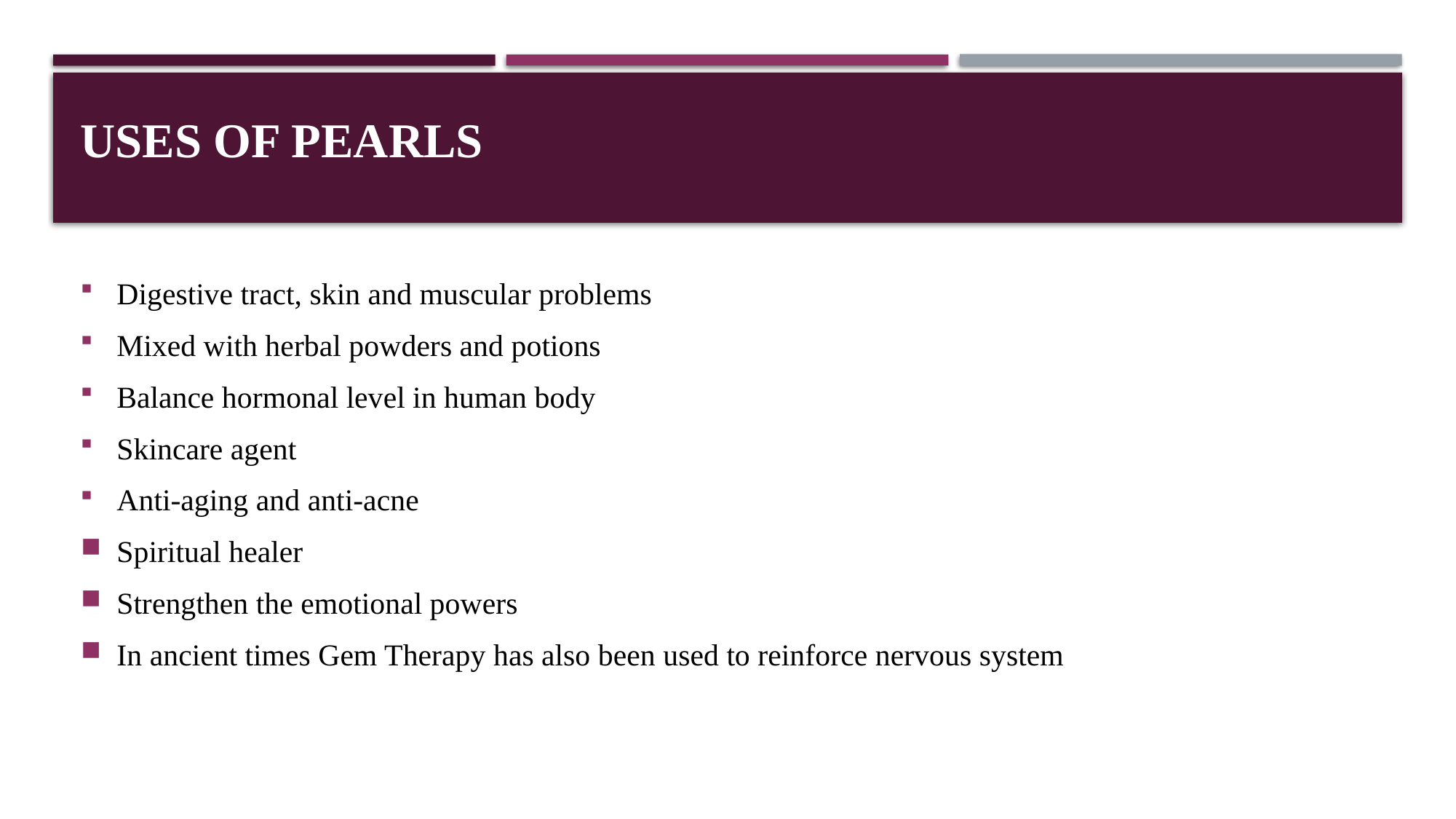

# USES OF PEARLS

Digestive tract, skin and muscular problems
Mixed with herbal powders and potions
Balance hormonal level in human body
Skincare agent
Anti-aging and anti-acne
Spiritual healer
Strengthen the emotional powers
In ancient times Gem Therapy has also been used to reinforce nervous system